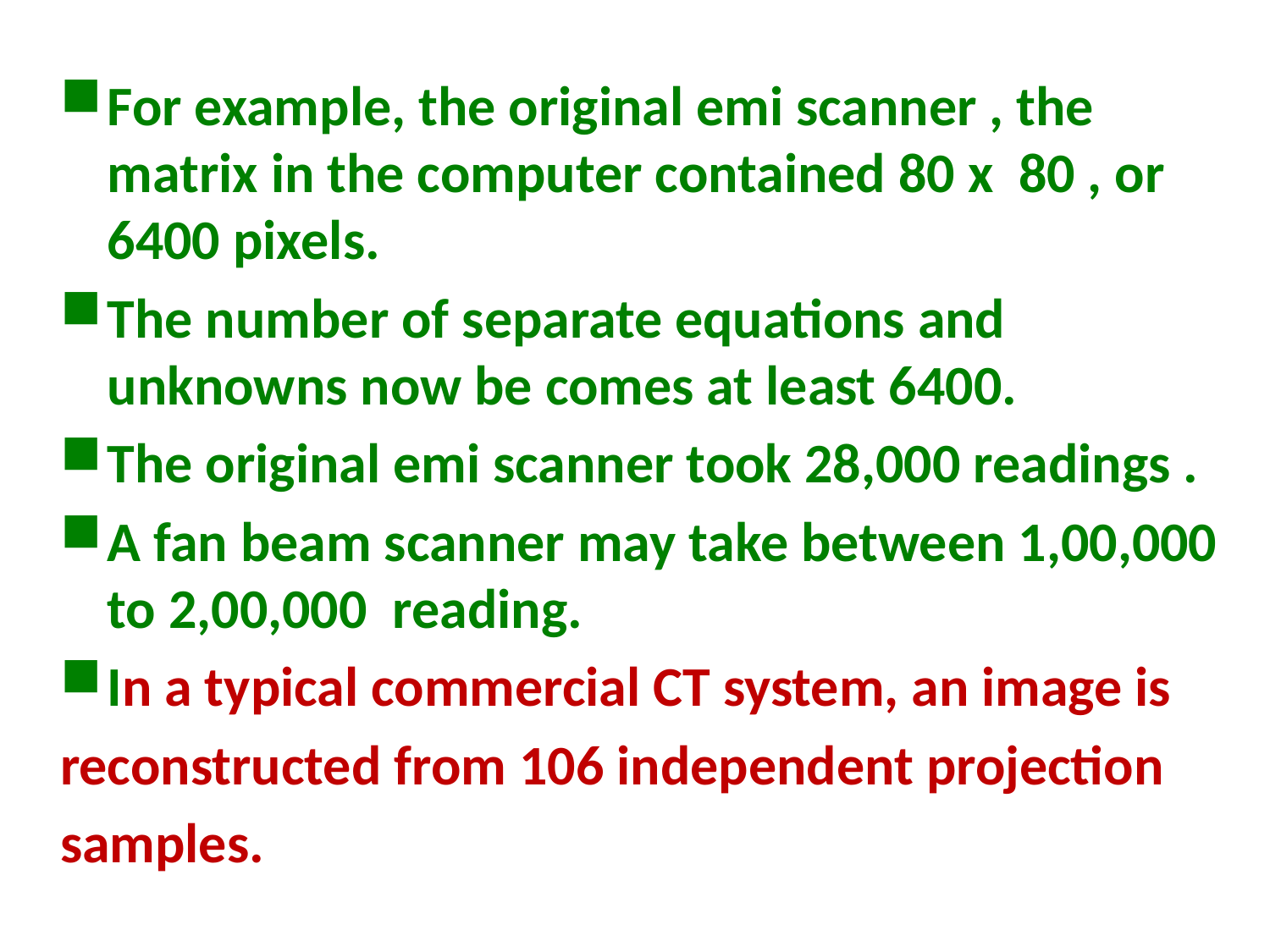

#
For example, the original emi scanner , the matrix in the computer contained 80 x  80 , or 6400 pixels.
The number of separate equations and unknowns now be comes at least 6400.
The original emi scanner took 28,000 readings .
A fan beam scanner may take between 1,00,000 to 2,00,000  reading.
In a typical commercial CT system, an image is
reconstructed from 106 independent projection
samples.